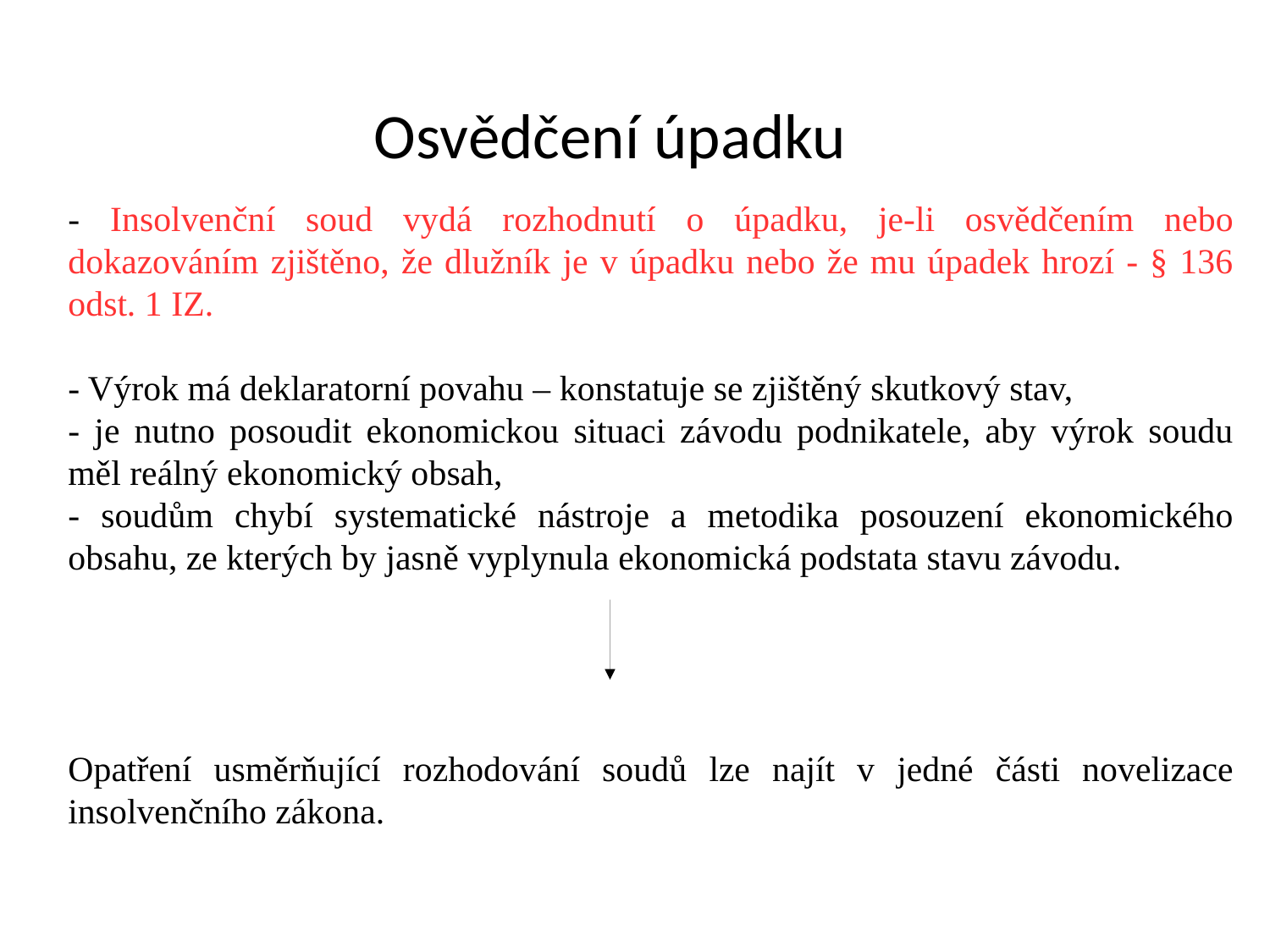

Osvědčení úpadku
- Insolvenční soud vydá rozhodnutí o úpadku, je-li osvědčením nebo dokazováním zjištěno, že dlužník je v úpadku nebo že mu úpadek hrozí - § 136 odst. 1 IZ.

- Výrok má deklaratorní povahu – konstatuje se zjištěný skutkový stav,
- je nutno posoudit ekonomickou situaci závodu podnikatele, aby výrok soudu měl reálný ekonomický obsah,
- soudům chybí systematické nástroje a metodika posouzení ekonomického obsahu, ze kterých by jasně vyplynula ekonomická podstata stavu závodu.

Opatření usměrňující rozhodování soudů lze najít v jedné části novelizace insolvenčního zákona.